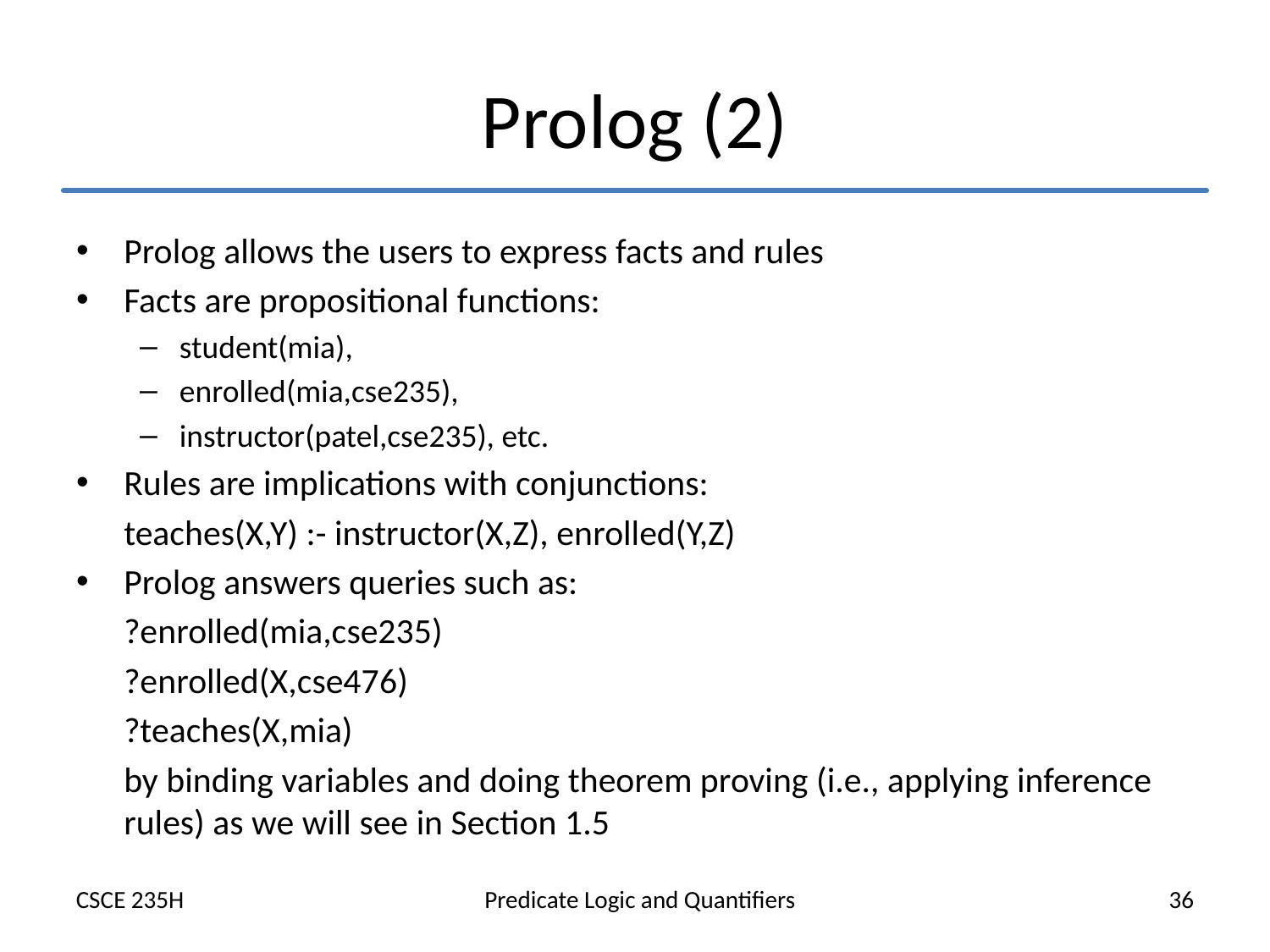

# Prolog (2)
Prolog allows the users to express facts and rules
Facts are propositional functions:
student(mia),
enrolled(mia,cse235),
instructor(patel,cse235), etc.
Rules are implications with conjunctions:
	teaches(X,Y) :- instructor(X,Z), enrolled(Y,Z)
Prolog answers queries such as:
	?enrolled(mia,cse235)
	?enrolled(X,cse476)
	?teaches(X,mia)
	by binding variables and doing theorem proving (i.e., applying inference rules) as we will see in Section 1.5